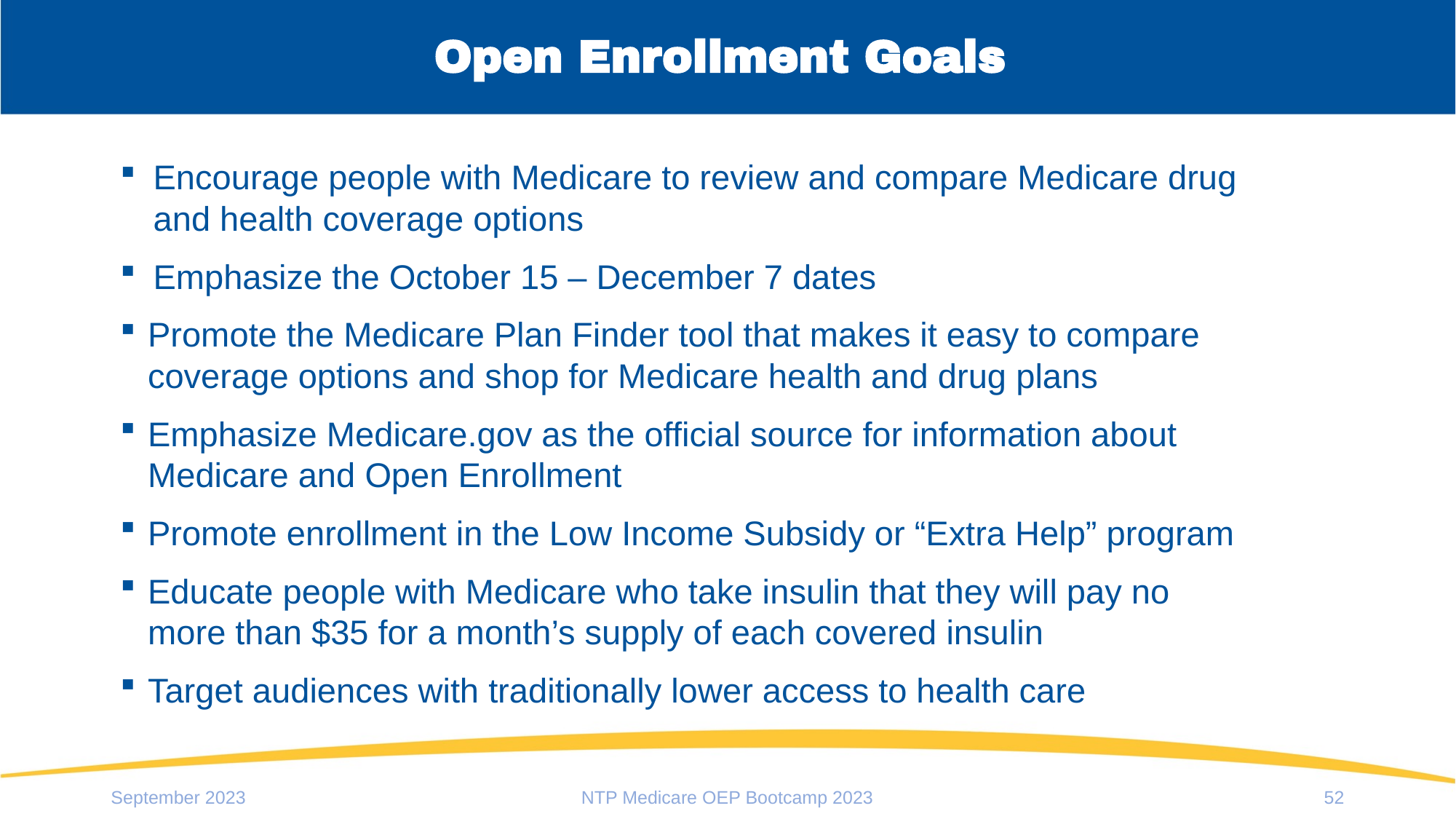

# Open Enrollment Goals
Encourage people with Medicare to review and compare Medicare drug and health coverage options
Emphasize the October 15 – December 7 dates
Promote the Medicare Plan Finder tool that makes it easy to compare coverage options and shop for Medicare health and drug plans
Emphasize Medicare.gov as the official source for information about Medicare and Open Enrollment
Promote enrollment in the Low Income Subsidy or “Extra Help” program
Educate people with Medicare who take insulin that they will pay no more than $35 for a month’s supply of each covered insulin
Target audiences with traditionally lower access to health care
September 2023
NTP Medicare OEP Bootcamp 2023
52